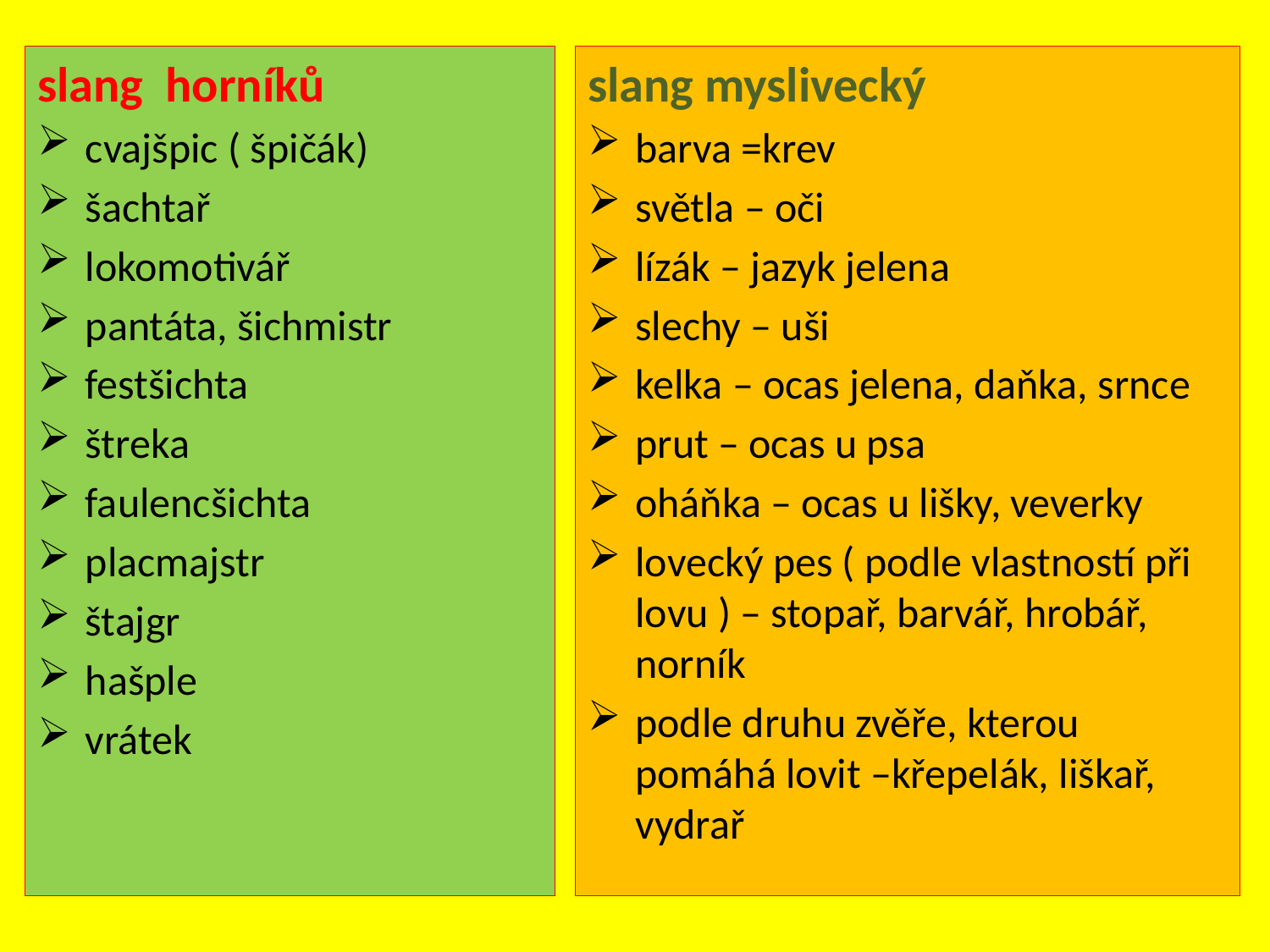

slang  horníků
cvajšpic ( špičák)
šachtař
lokomotivář
pantáta, šichmistr
festšichta
štreka
faulencšichta
placmajstr
štajgr
hašple
vrátek

slang myslivecký
barva =krev
světla – oči
lízák – jazyk jelena
slechy – uši
kelka – ocas jelena, daňka, srnce
prut – ocas u psa
oháňka – ocas u lišky, veverky
lovecký pes ( podle vlastností při lovu ) – stopař, barvář, hrobář, norník
podle druhu zvěře, kterou pomáhá lovit –křepelák, liškař, vydrař